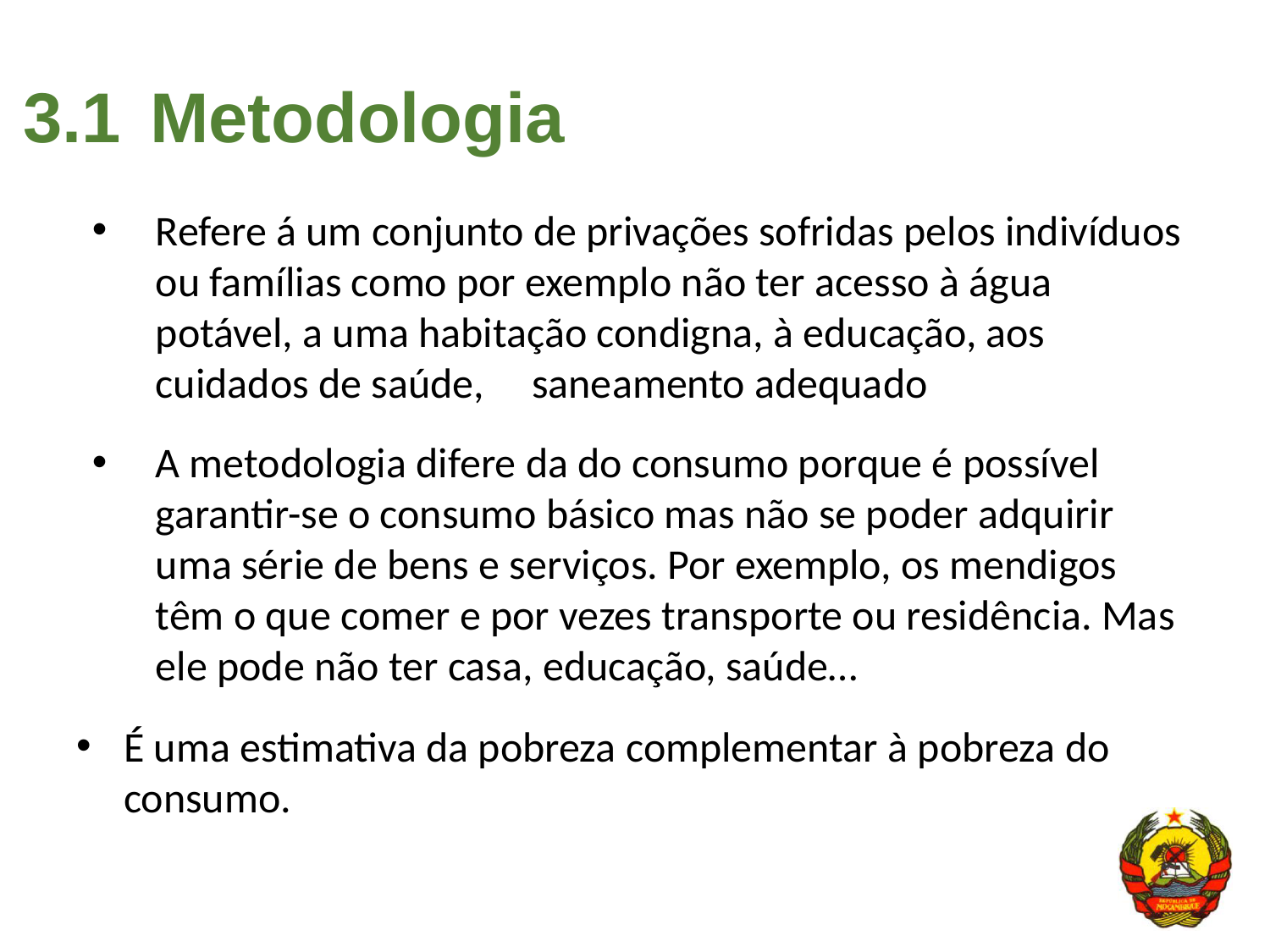

# 3.1	Metodologia
Refere á um conjunto de privações sofridas pelos indivíduos ou famílias como por exemplo não ter acesso à água potável, a uma habitação condigna, à educação, aos cuidados de saúde,     saneamento adequado
A metodologia difere da do consumo porque é possível garantir-se o consumo básico mas não se poder adquirir uma série de bens e serviços. Por exemplo, os mendigos têm o que comer e por vezes transporte ou residência. Mas ele pode não ter casa, educação, saúde…
É uma estimativa da pobreza complementar à pobreza do consumo.